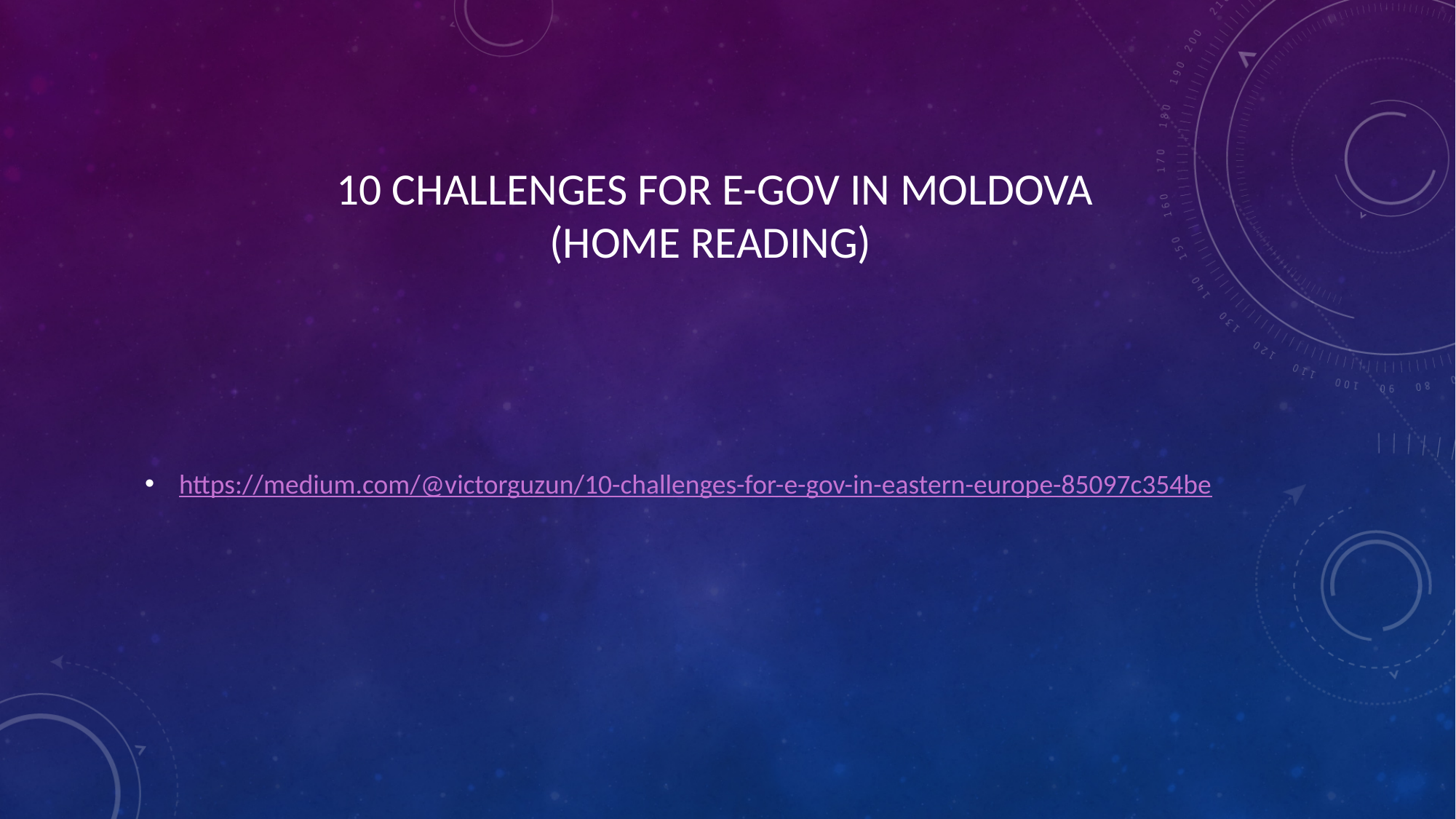

# 10 challenges for e-Gov in moldova (home reading)
https://medium.com/@victorguzun/10-challenges-for-e-gov-in-eastern-europe-85097c354be